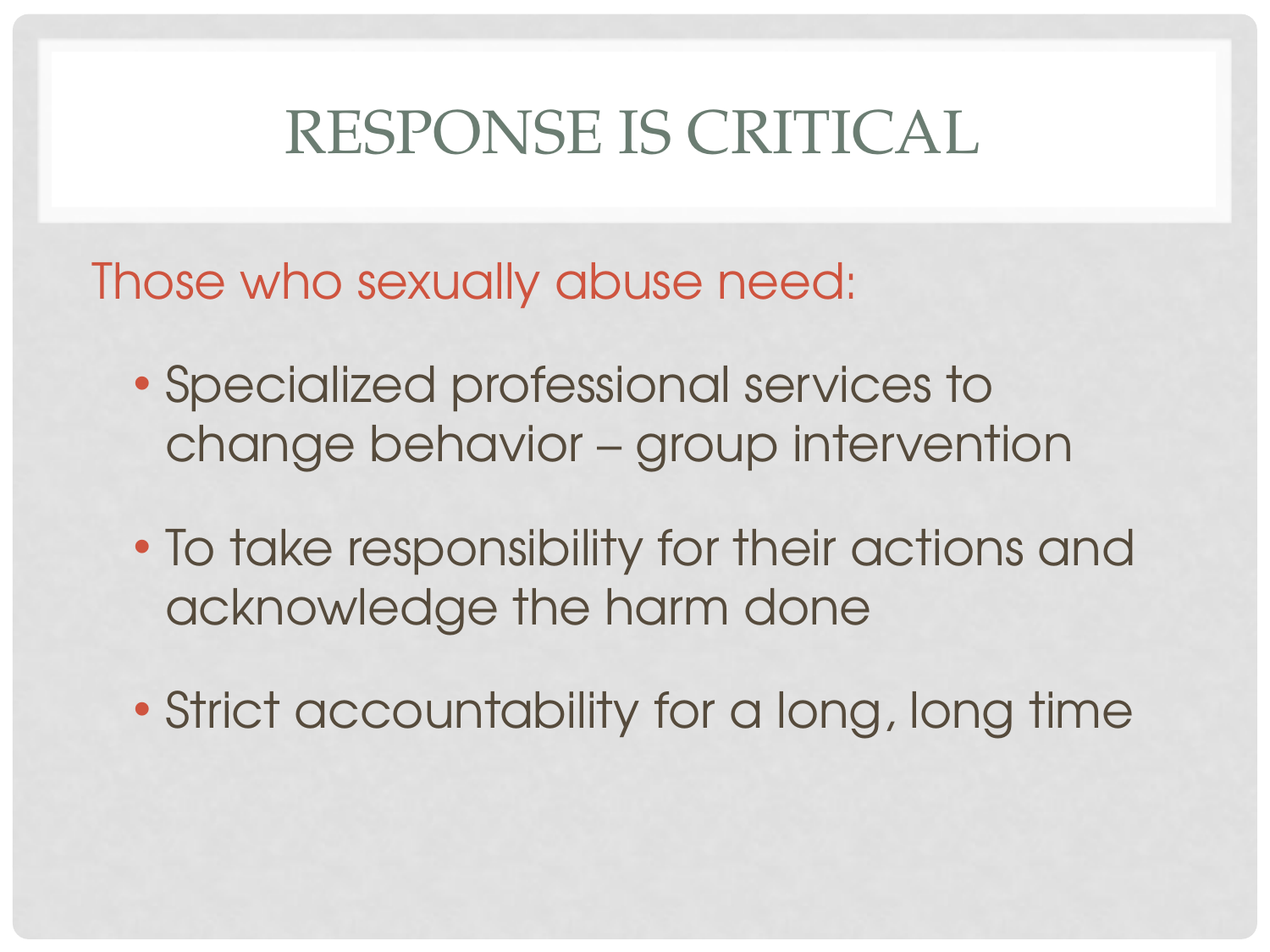

# Response is Critical
Those who sexually abuse need:

Specialized professional services to change behavior – group intervention

To take responsibility for their actions and acknowledge the harm done

Strict accountability for a long, long time